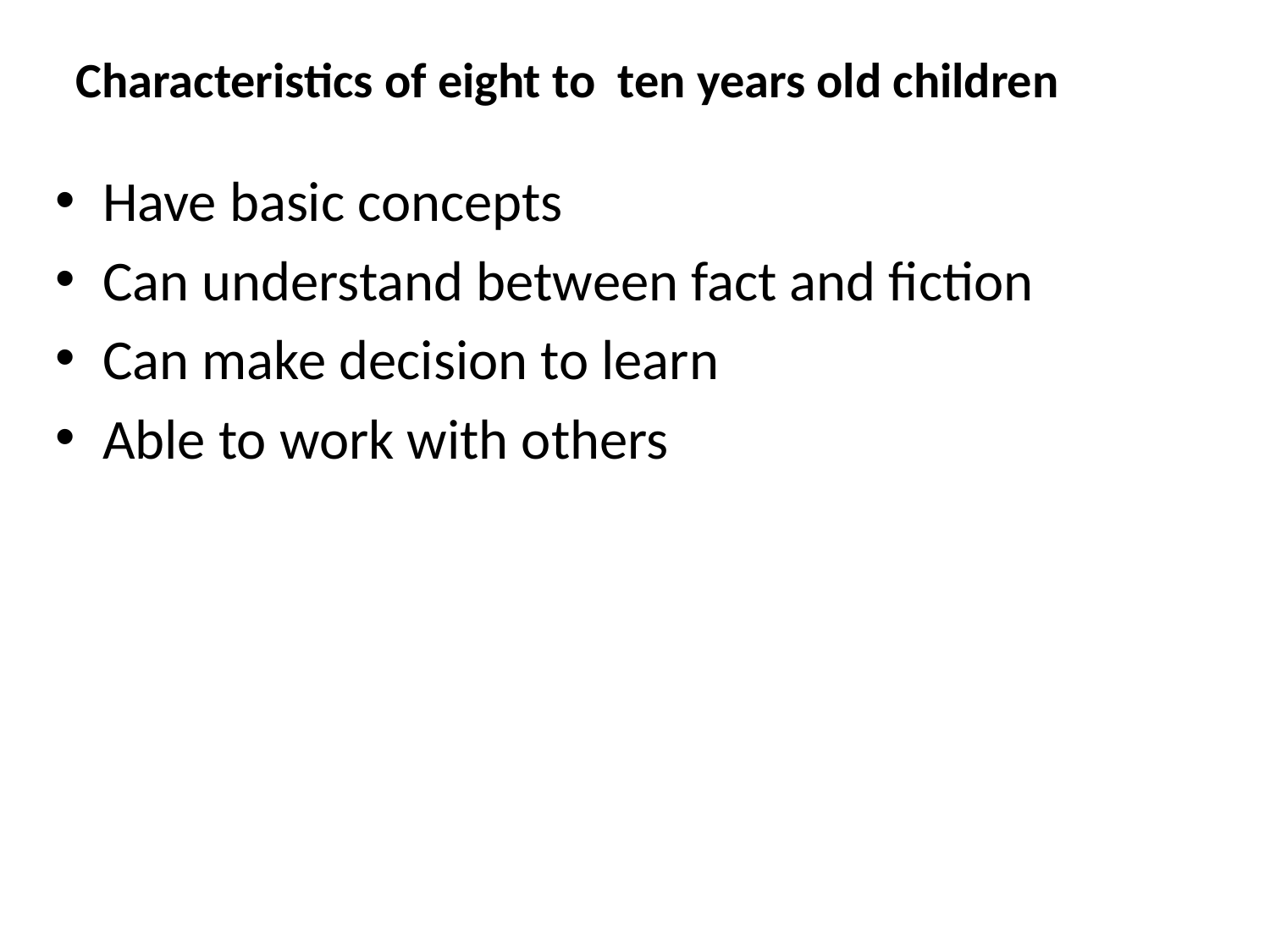

Characteristics of eight to  ten years old children
Have basic concepts
Can understand between fact and fiction
Can make decision to learn
Able to work with others